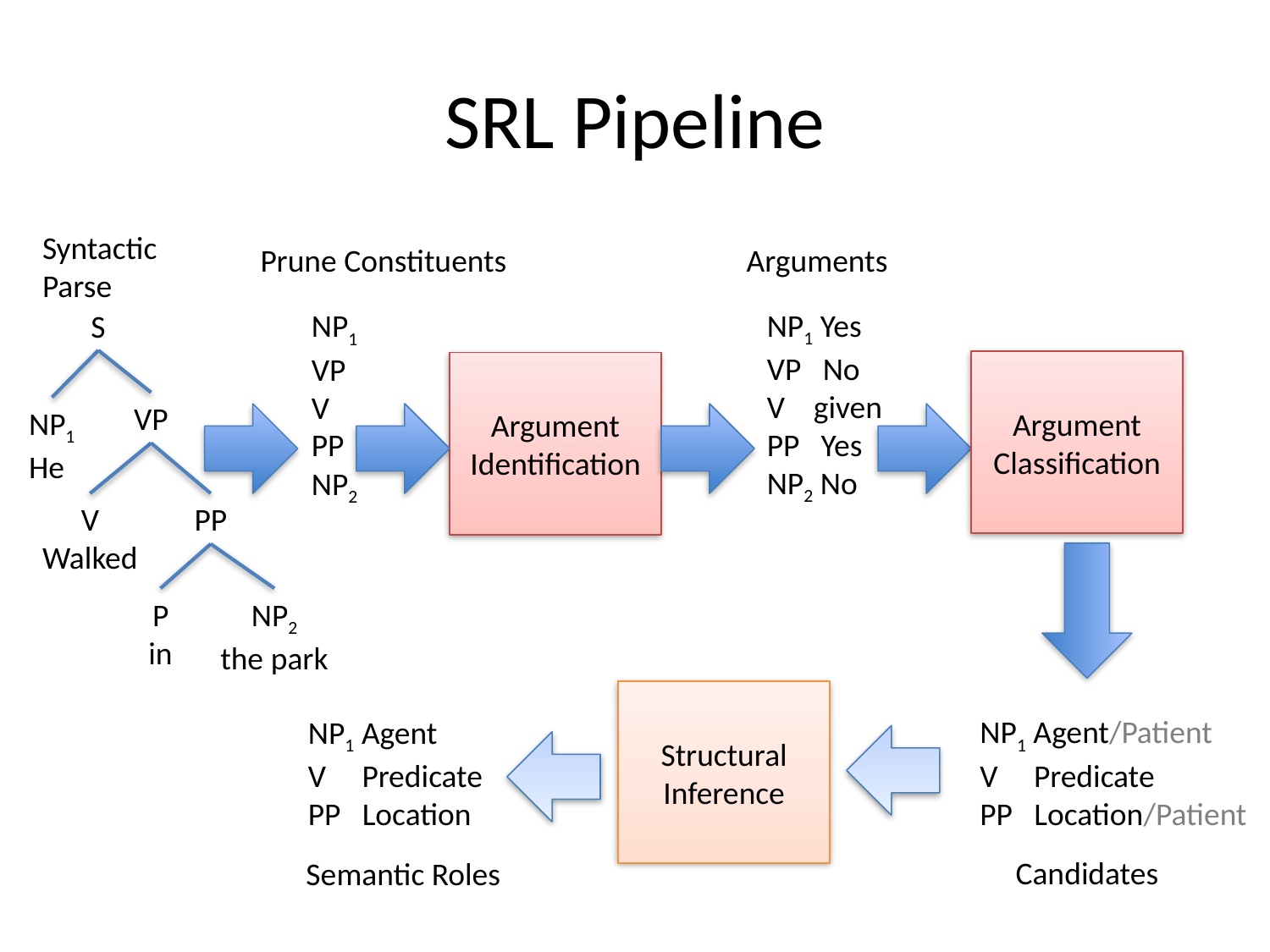

# SRL Pipeline
Syntactic
Parse
S
VP
NP1
He
V
Walked
PP
P
in
NP2
the park
Prune Constituents
Arguments
NP1 Yes
VP   No
V    given
PP   Yes
NP2 No
NP1
VP
V
PP
NP2

Argument
Classification
Argument Identification

Structural
Inference
NP1 Agent/Patient
V     Predicate
PP   Location/Patient
NP1 Agent
V     Predicate
PP   Location

Candidates
Semantic Roles